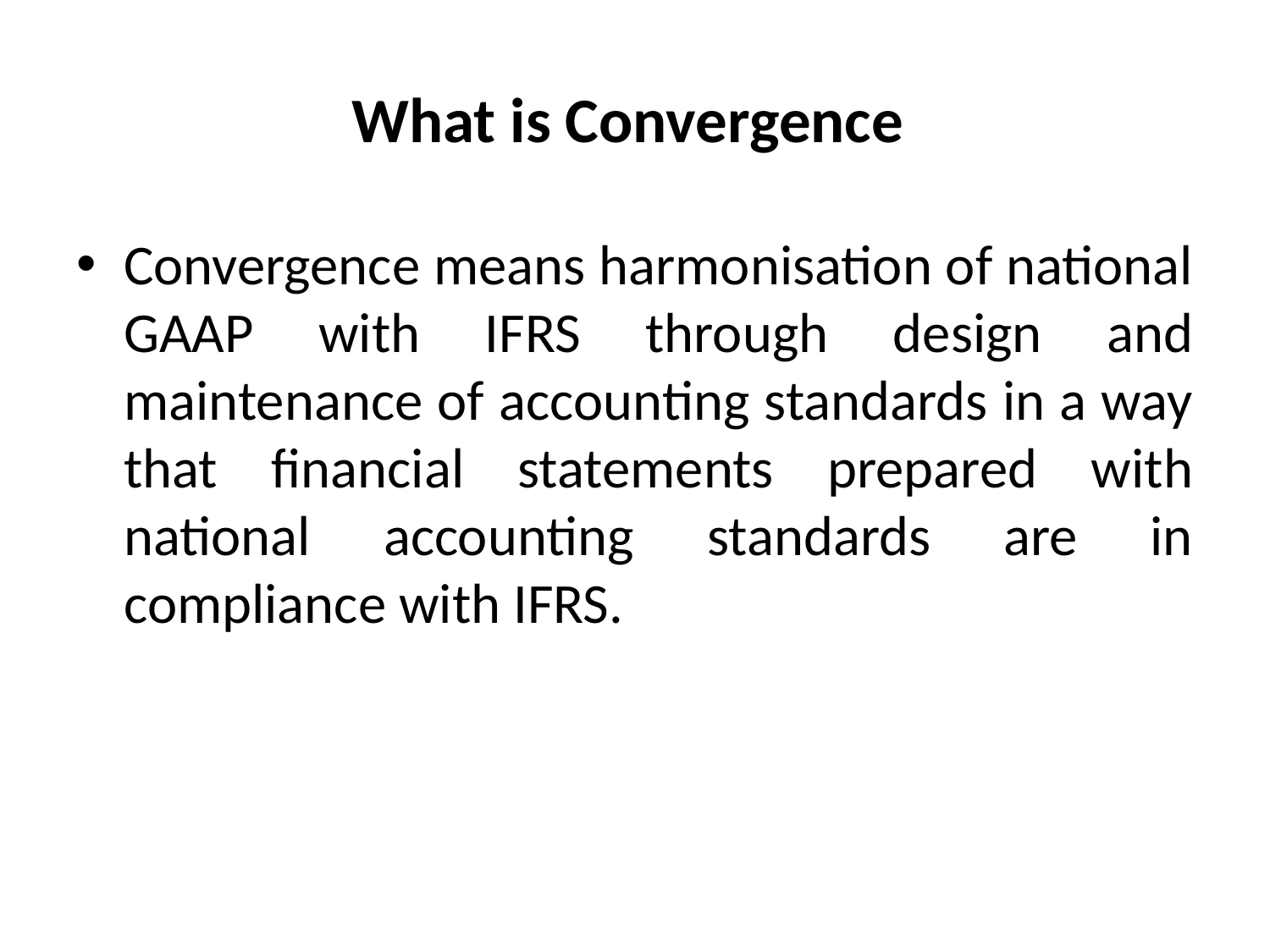

# What is Convergence
Convergence means harmonisation of national GAAP with IFRS through design and maintenance of accounting standards in a way that financial statements prepared with national accounting standards are in compliance with IFRS.